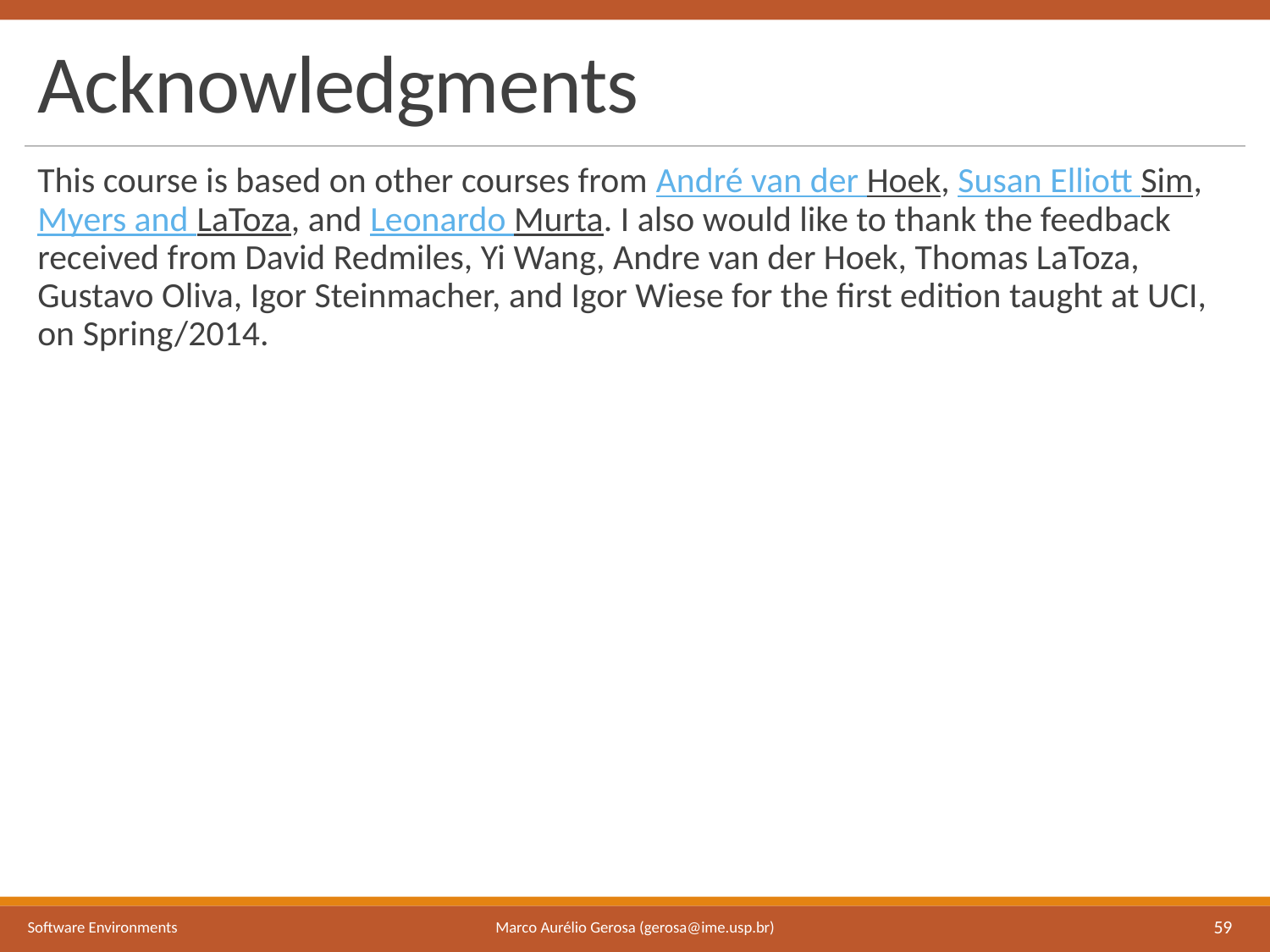

# Acknowledgments
This course is based on other courses from André van der Hoek, Susan Elliott Sim, Myers and LaToza, and Leonardo Murta. I also would like to thank the feedback received from David Redmiles, Yi Wang, Andre van der Hoek, Thomas LaToza, Gustavo Oliva, Igor Steinmacher, and Igor Wiese for the first edition taught at UCI, on Spring/2014.

Marco Aurélio Gerosa (gerosa@ime.usp.br)
Software Environments
59